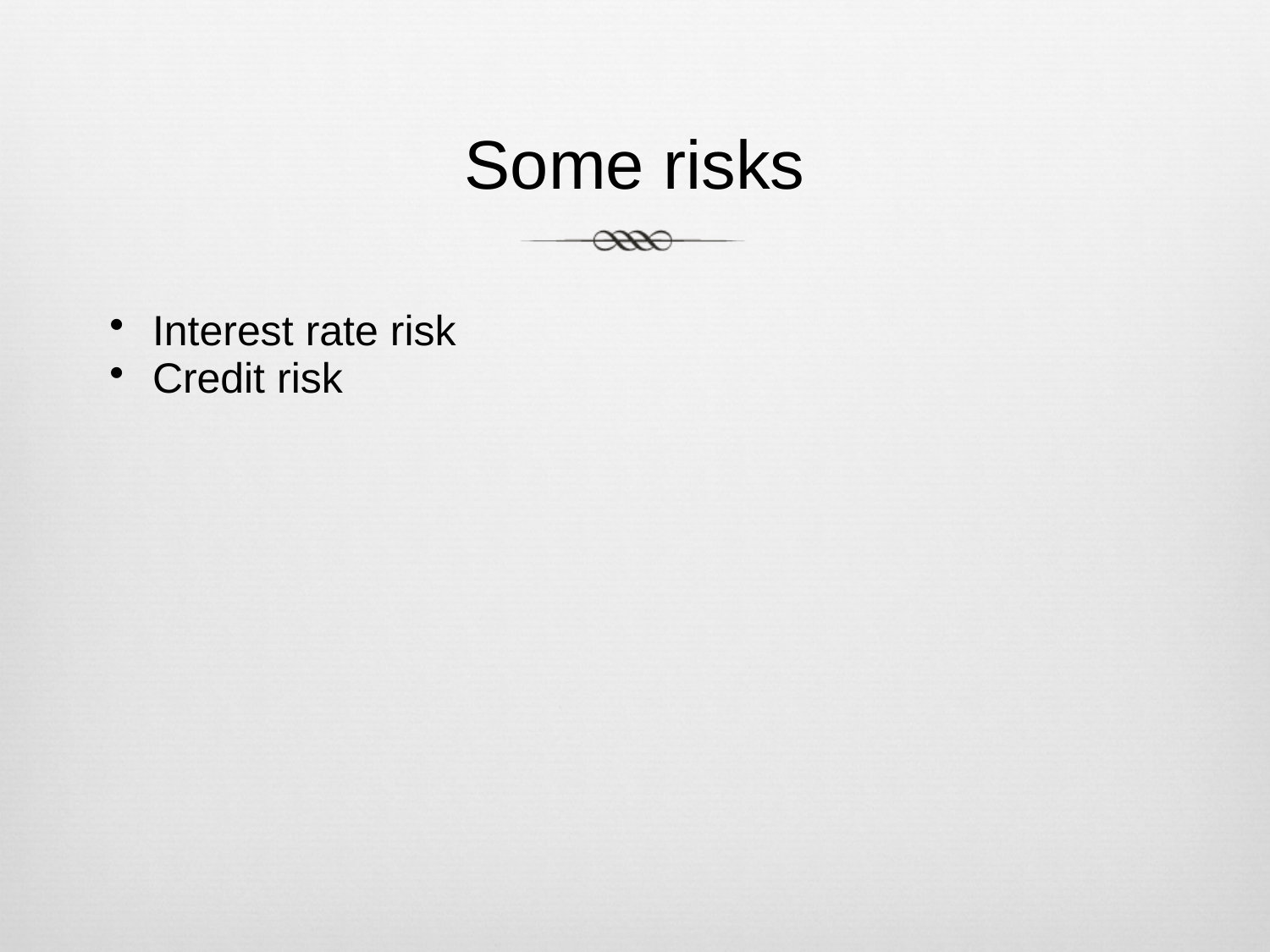

# Some risks
Interest rate risk
Credit risk